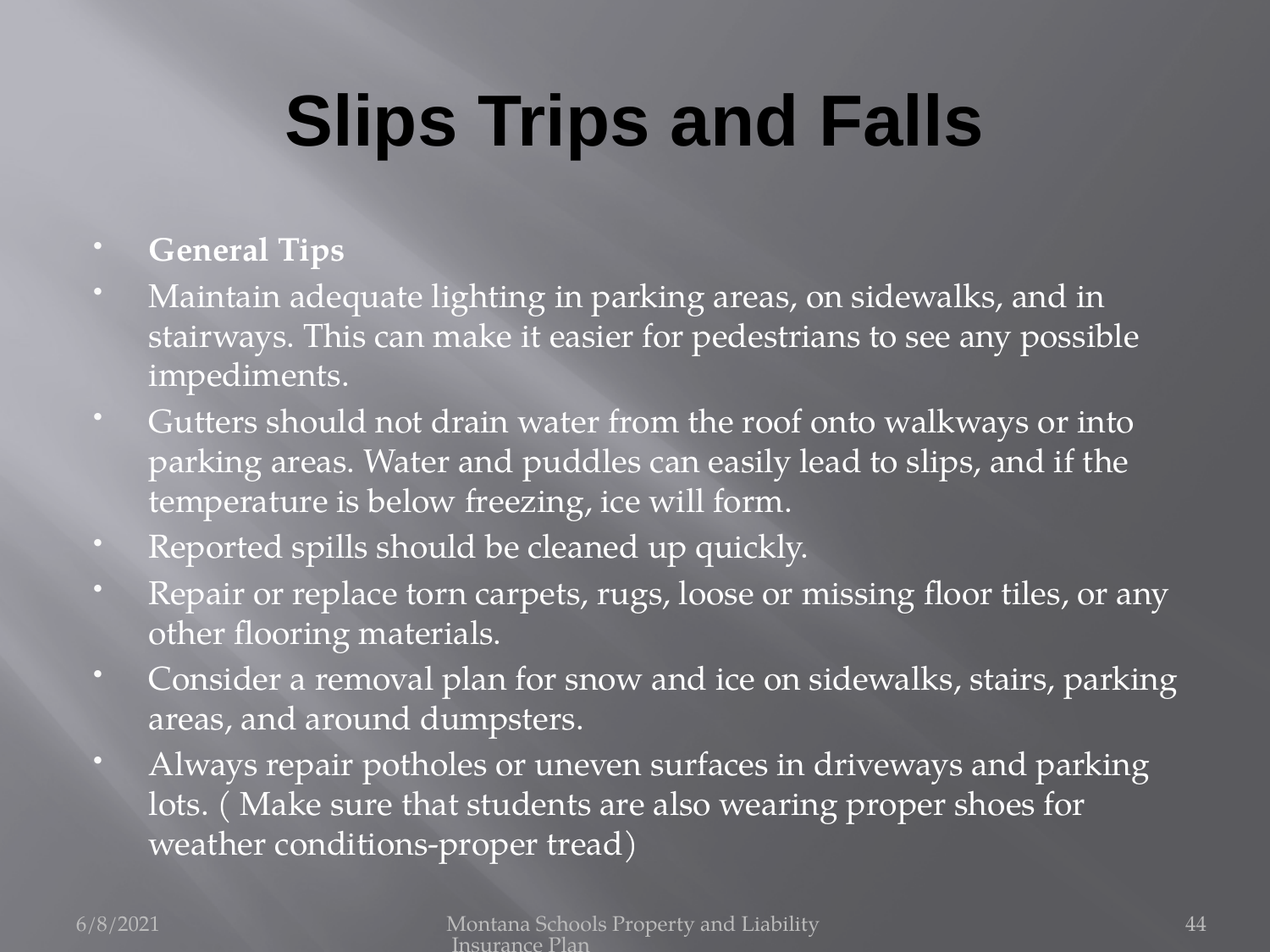

# Slips Trips and Falls
General Tips
Maintain adequate lighting in parking areas, on sidewalks, and in stairways. This can make it easier for pedestrians to see any possible impediments.
Gutters should not drain water from the roof onto walkways or into parking areas. Water and puddles can easily lead to slips, and if the temperature is below freezing, ice will form.
Reported spills should be cleaned up quickly.
Repair or replace torn carpets, rugs, loose or missing floor tiles, or any other flooring materials.
Consider a removal plan for snow and ice on sidewalks, stairs, parking areas, and around dumpsters.
Always repair potholes or uneven surfaces in driveways and parking lots. ( Make sure that students are also wearing proper shoes for weather conditions-proper tread)

6/8/2021
Montana Schools Property and Liability Insurance Plan
44